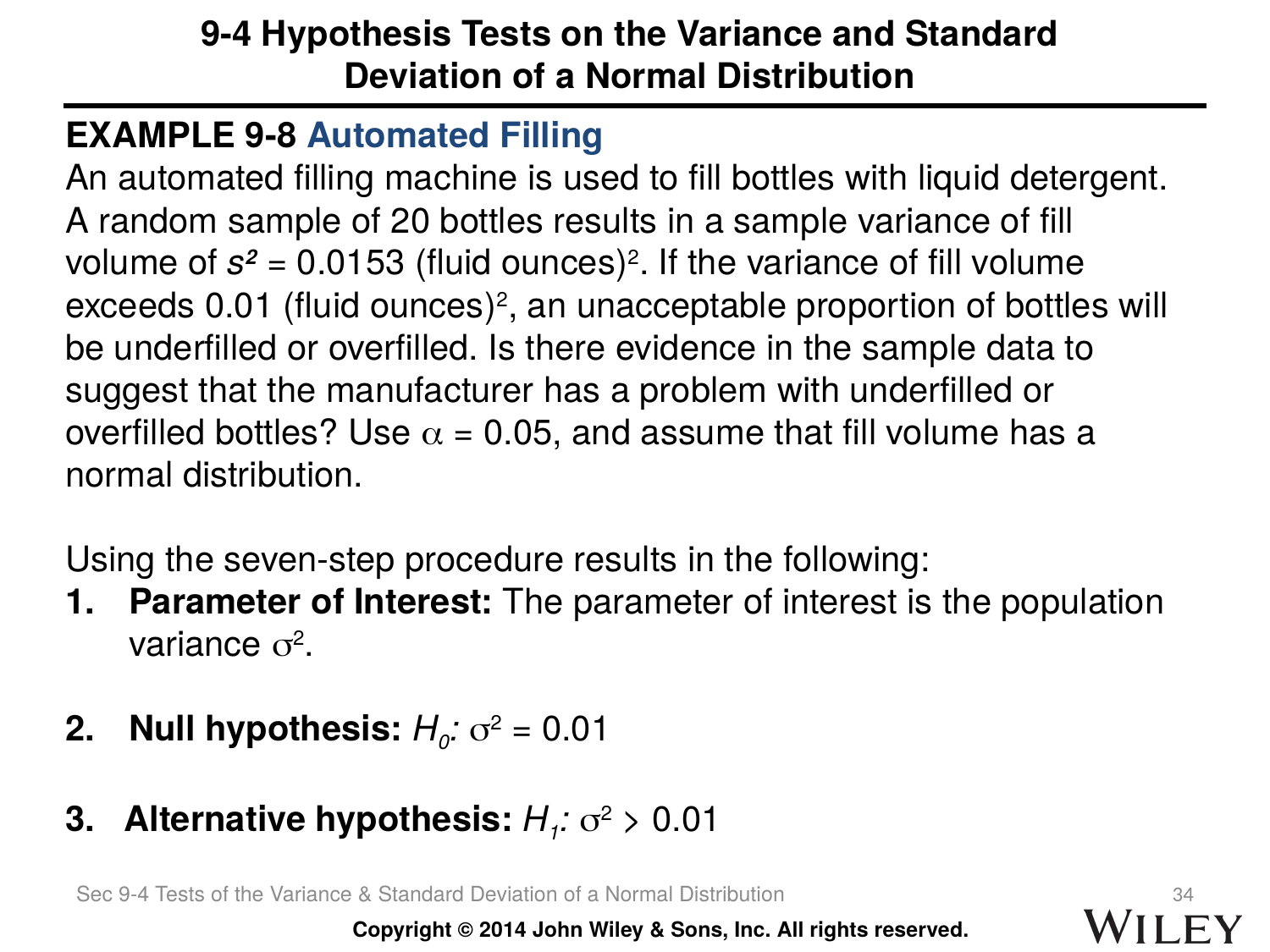

# 9-4 Hypothesis Tests on the Variance and Standard Deviation of a Normal Distribution
EXAMPLE 9-8 Automated Filling
An automated filling machine is used to fill bottles with liquid detergent. A random sample of 20 bottles results in a sample variance of fill volume of s2 = 0.0153 (fluid ounces)2. If the variance of fill volume exceeds 0.01 (fluid ounces)2, an unacceptable proportion of bottles will be underfilled or overfilled. Is there evidence in the sample data to suggest that the manufacturer has a problem with underfilled or overfilled bottles? Use α = 0.05, and assume that fill volume has a normal distribution.

Using the seven-step procedure results in the following:
Parameter of Interest: The parameter of interest is the population variance σ2.

Null hypothesis: H0: σ2 = 0.01

3.   Alternative hypothesis: H1: σ2 > 0.01

Sec 9-4 Tests of the Variance & Standard Deviation of a Normal Distribution
34